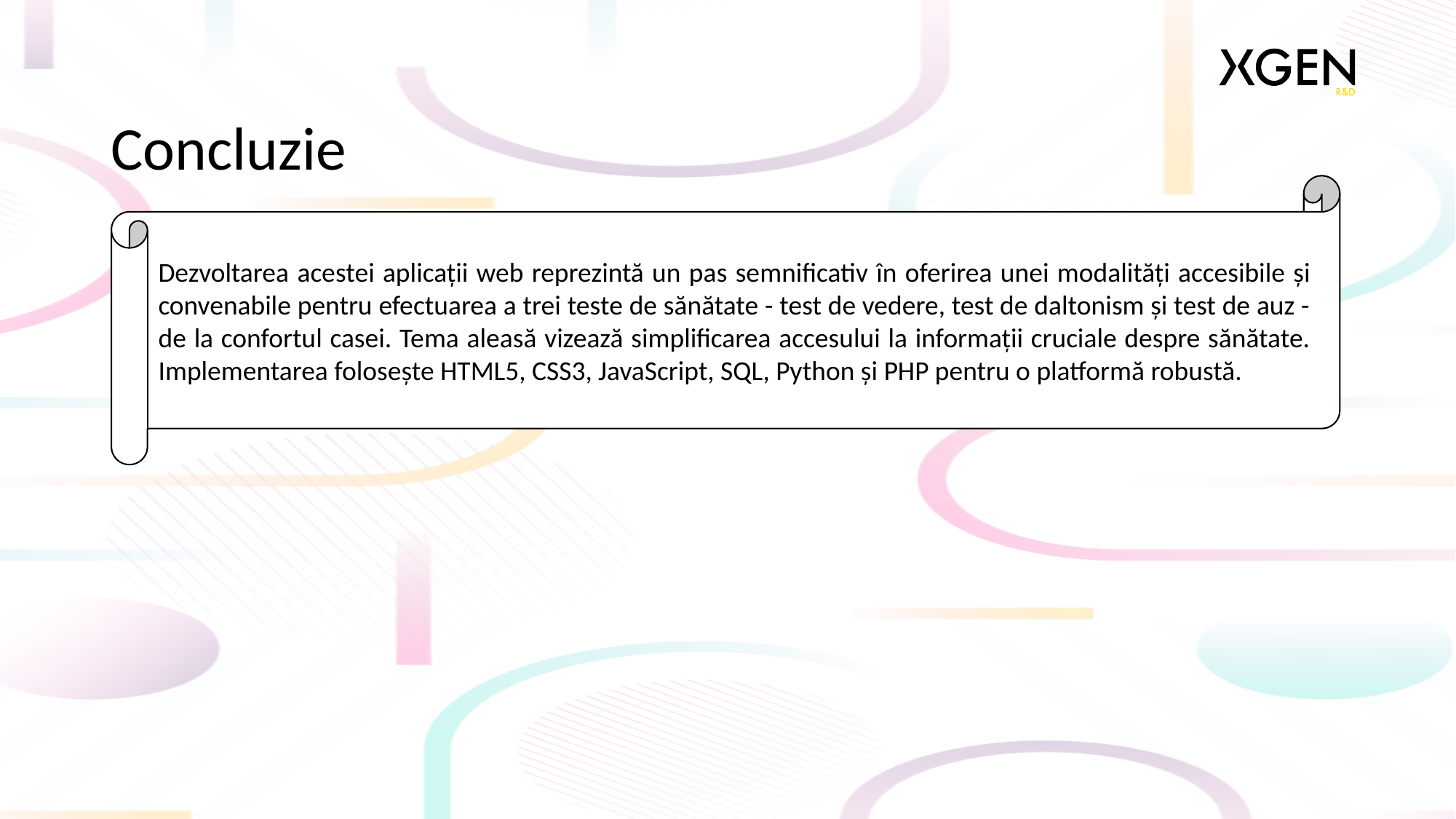

# Concluzie
Dezvoltarea acestei aplicații web reprezintă un pas semnificativ în oferirea unei modalități accesibile și convenabile pentru efectuarea a trei teste de sănătate - test de vedere, test de daltonism și test de auz - de la confortul casei. Tema aleasă vizează simplificarea accesului la informații cruciale despre sănătate. Implementarea folosește HTML5, CSS3, JavaScript, SQL, Python și PHP pentru o platformă robustă.